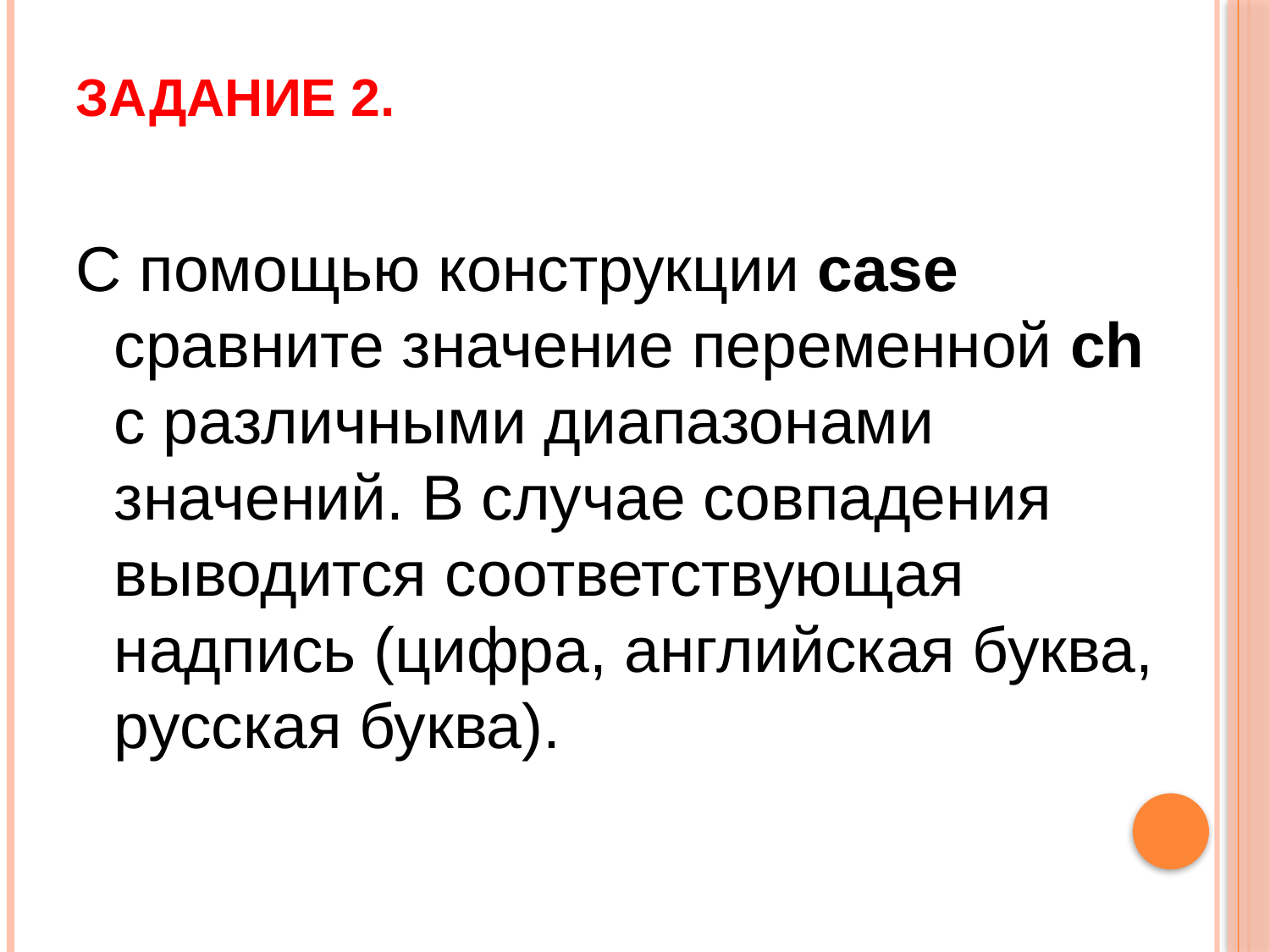

# Задание 2.
С помощью конструкции case сравните значение переменной ch с различными диапазонами значений. В случае совпадения выводится соответствующая надпись (цифра, английская буква, русская буква).